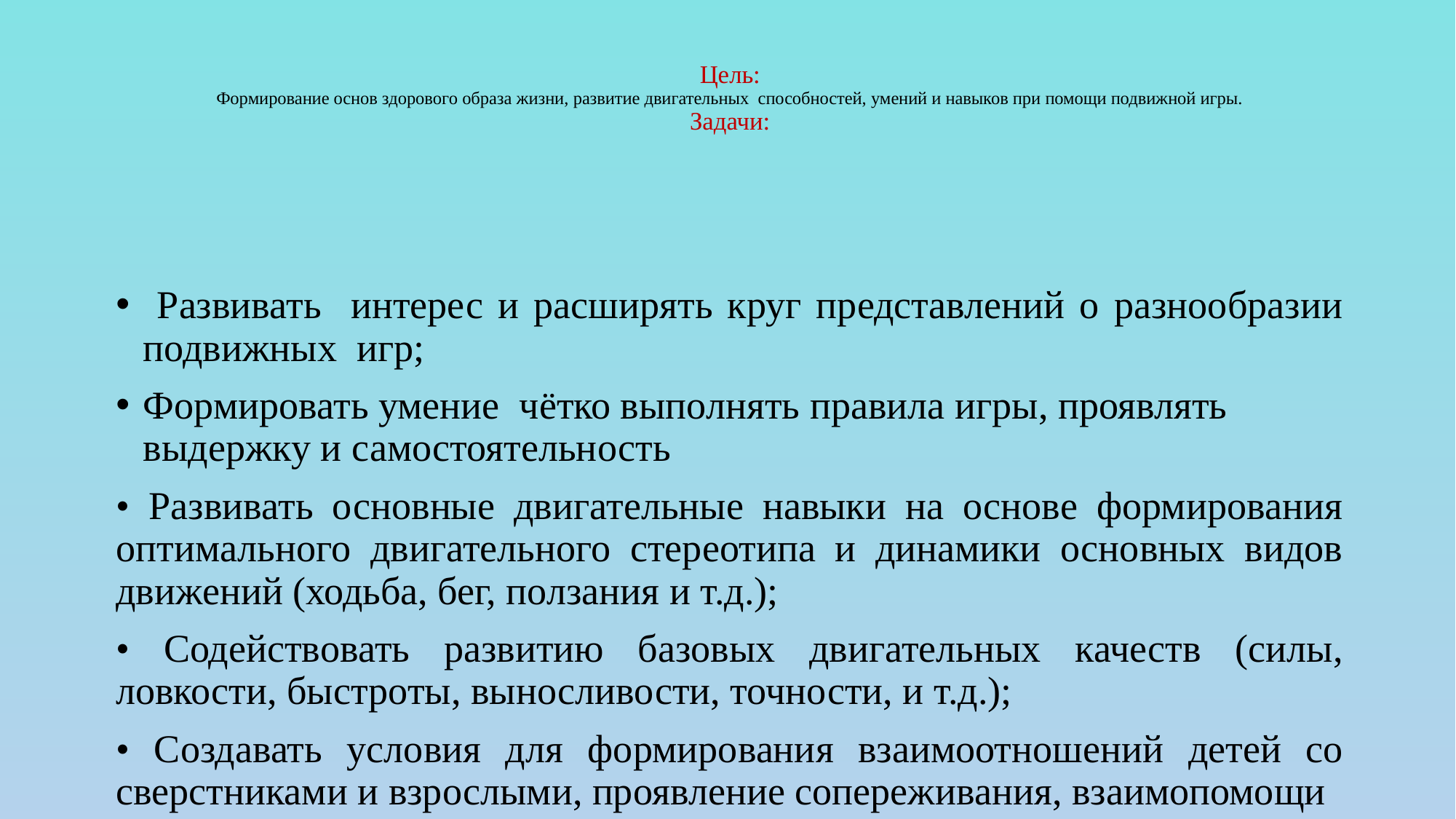

# Цель: Формирование основ здорового образа жизни, развитие двигательных  способностей, умений и навыков при помощи подвижной игры. Задачи:
 Развивать  интерес и расширять круг представлений о разнообразии подвижных  игр;
Формировать умение  чётко выполнять правила игры, проявлять выдержку и самостоятельность
• Развивать основные двигательные навыки на основе формирования оптимального двигательного стереотипа и динамики основных видов движений (ходьба, бег, ползания и т.д.);
• Содействовать развитию базовых двигательных качеств (силы, ловкости, быстроты, выносливости, точности, и т.д.);
• Создавать условия для формирования взаимоотношений детей со сверстниками и взрослыми, проявление сопереживания, взаимопомощи